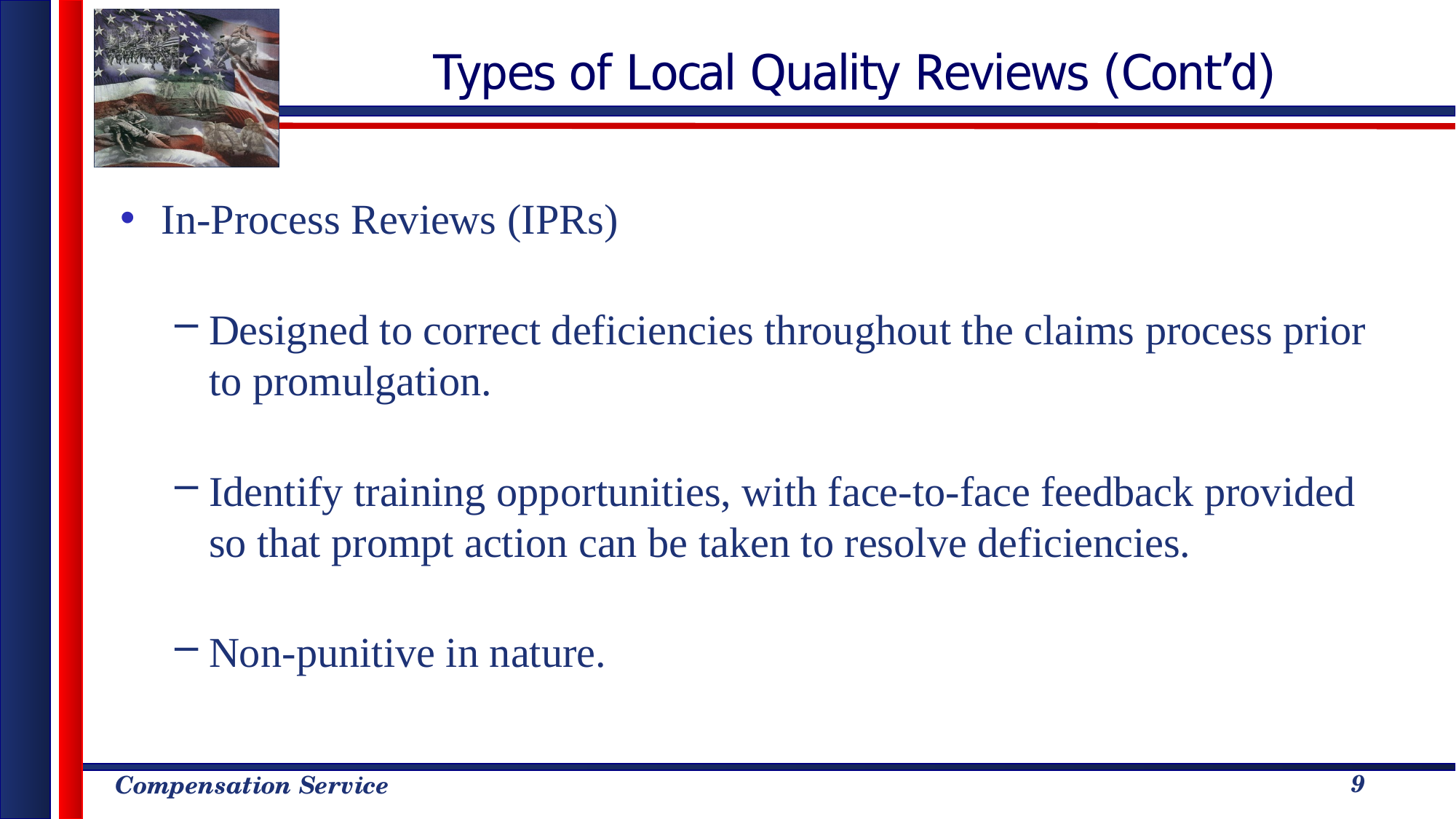

# Types of Local Quality Reviews (Cont’d)
In-Process Reviews (IPRs)
Designed to correct deficiencies throughout the claims process prior to promulgation.
Identify training opportunities, with face-to-face feedback provided so that prompt action can be taken to resolve deficiencies.
Non-punitive in nature.
9